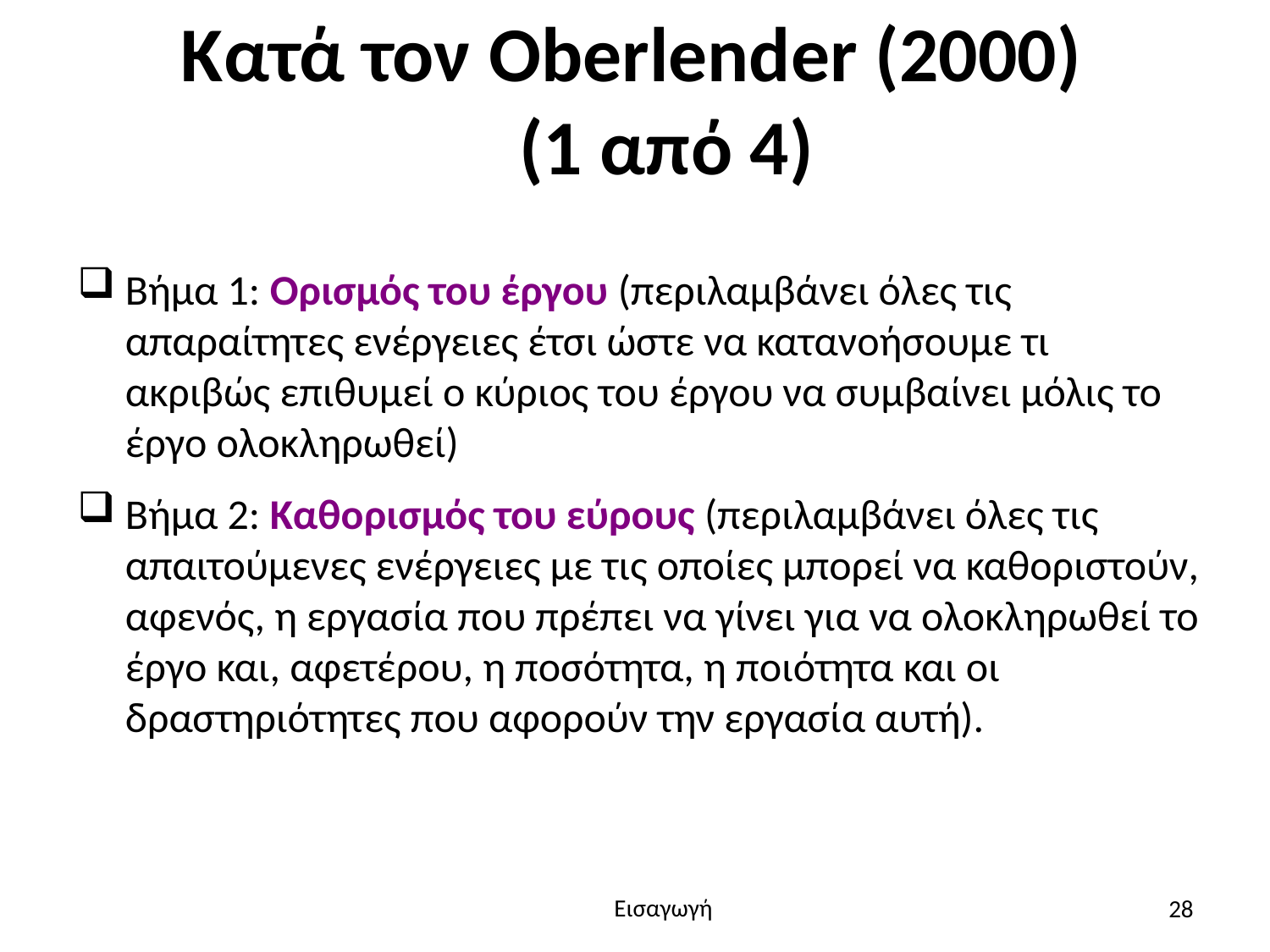

# Κατά τον Oberlender (2000) (1 από 4)
Βήμα 1: Ορισμός του έργου (περιλαμβάνει όλες τις απαραίτητες ενέργειες έτσι ώστε να κατανοήσουμε τι ακριβώς επιθυμεί ο κύριος του έργου να συμβαίνει μόλις το έργο ολοκληρωθεί)
Βήμα 2: Καθορισμός του εύρους (περιλαμβάνει όλες τις απαιτούμενες ενέργειες με τις οποίες μπορεί να καθοριστούν, αφενός, η εργασία που πρέπει να γίνει για να ολοκληρωθεί το έργο και, αφετέρου, η ποσότητα, η ποιότητα και οι δραστηριότητες που αφορούν την εργασία αυτή).
28
Εισαγωγή